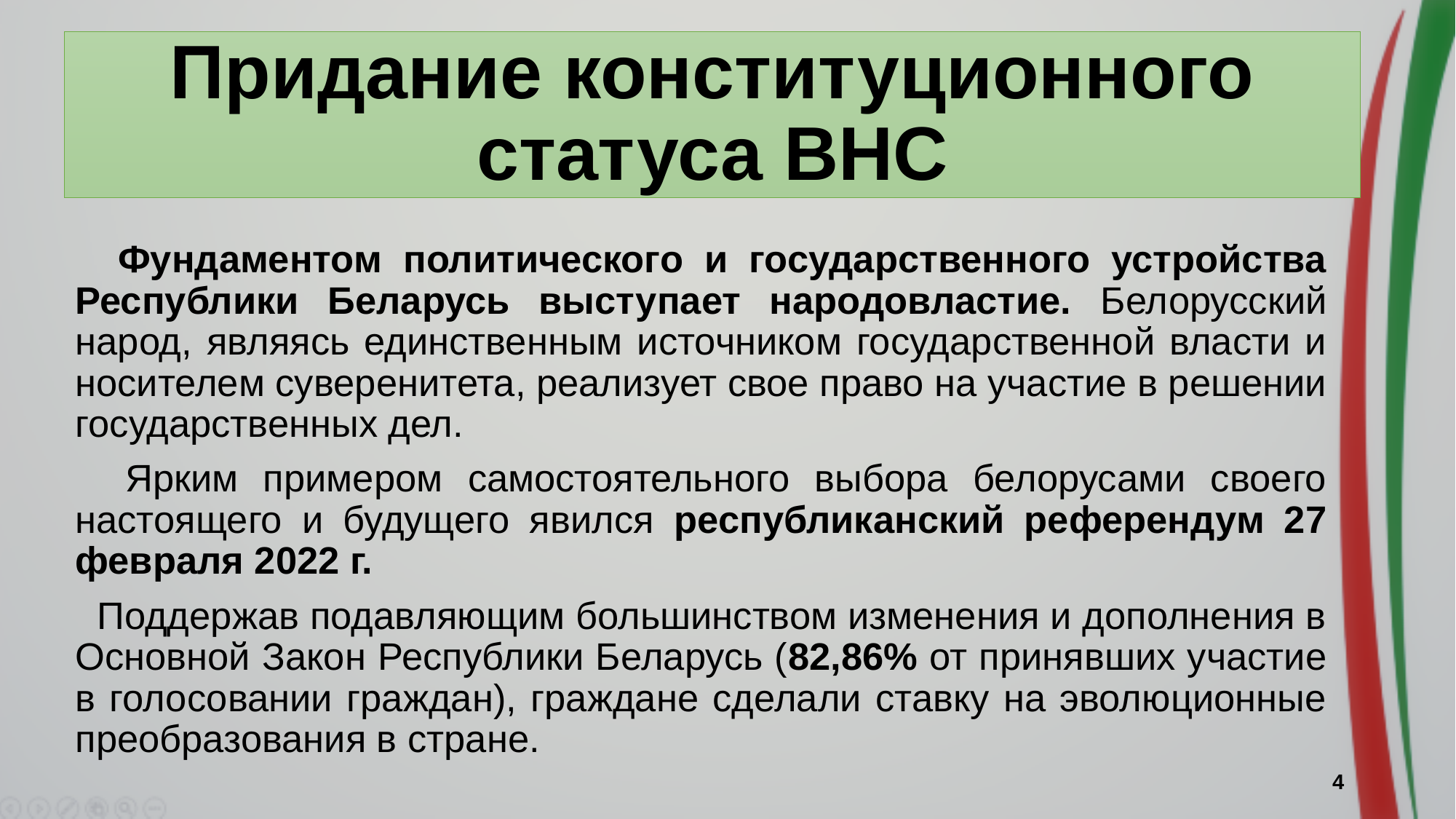

Придание конституционного статуса ВНС

  Фундаментом политического и государственного устройства Республики Беларусь выступает народовластие. Белорусский народ, являясь единственным источником государственной власти и носителем суверенитета, реализует свое право на участие в решении государственных дел.
  Ярким примером самостоятельного выбора белорусами своего настоящего и будущего явился республиканский референдум 27 февраля 2022 г.
  Поддержав подавляющим большинством изменения и дополнения в Основной Закон Республики Беларусь (82,86% от принявших участие в голосовании граждан), граждане сделали ставку на эволюционные преобразования в стране.

4